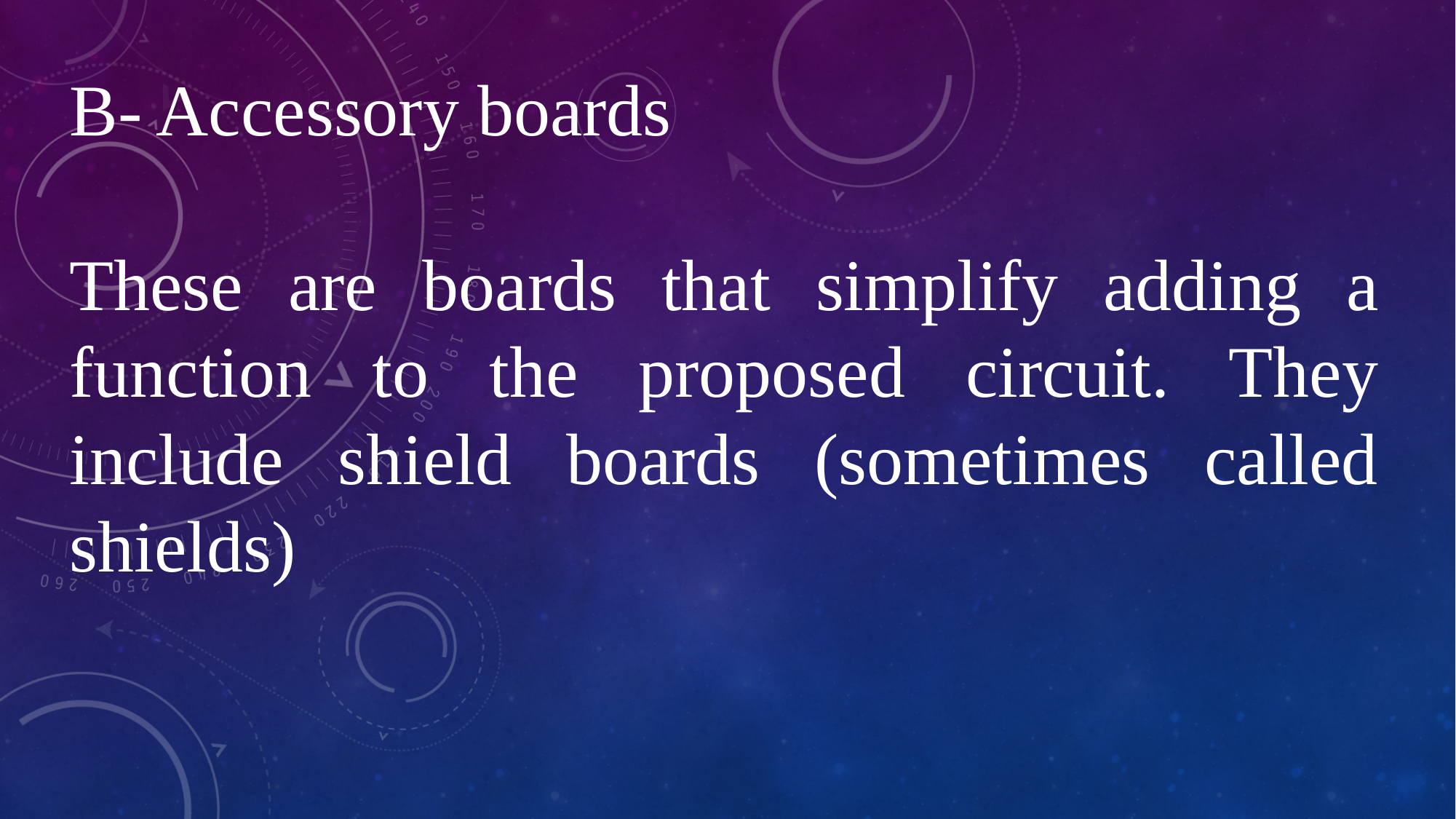

B- Accessory boards

These are boards that simplify adding a function to the proposed circuit. They include shield boards (sometimes called shields)